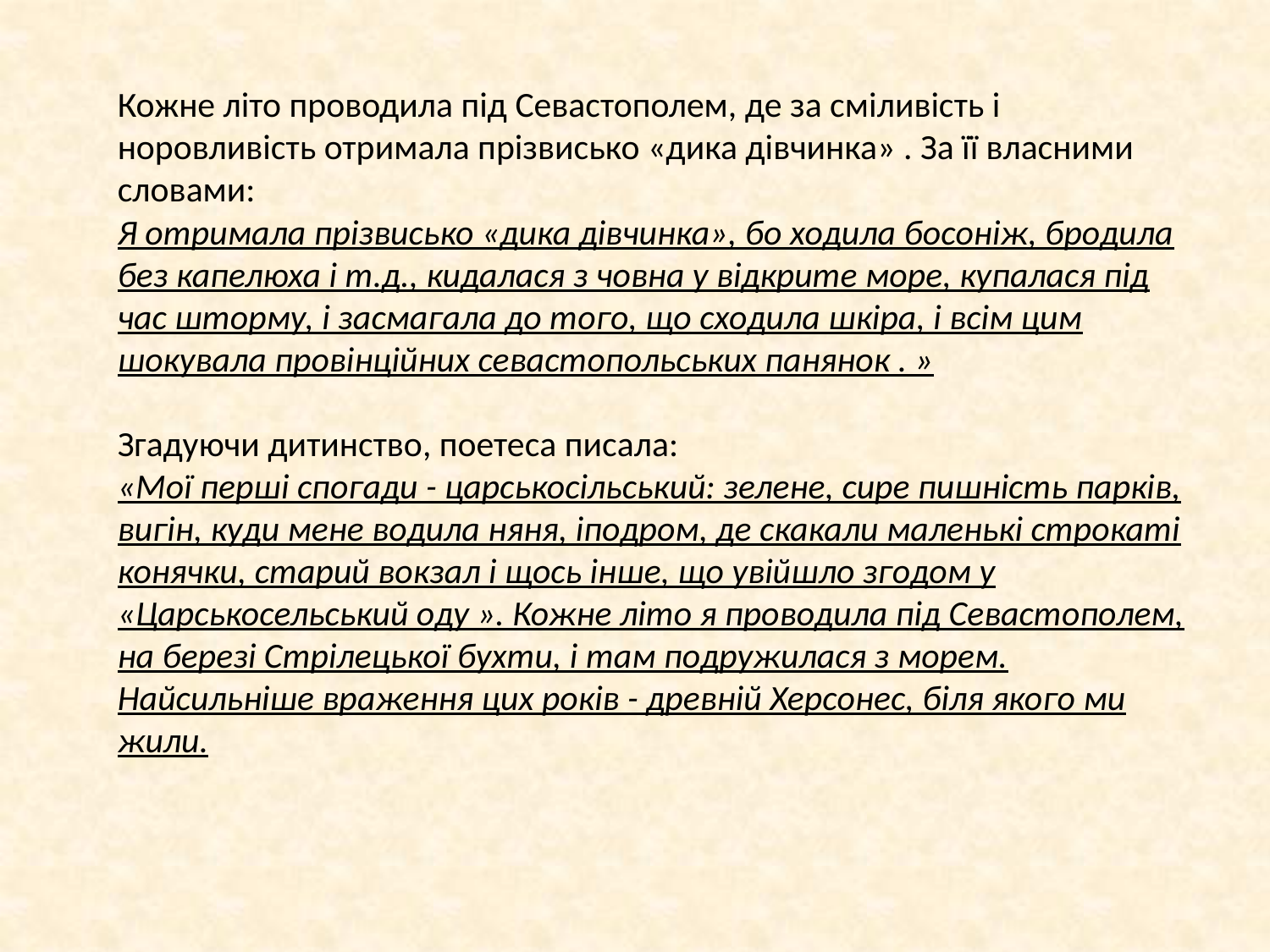

Кожне літо проводила під Севастополем, де за сміливість і норовливість отримала прізвисько «дика дівчинка» . За її власними словами:
Я отримала прізвисько «дика дівчинка», бо ходила босоніж, бродила без капелюха і т.д., кидалася з човна у відкрите море, купалася під час шторму, і засмагала до того, що сходила шкіра, і всім цим шокувала провінційних севастопольських панянок . »
Згадуючи дитинство, поетеса писала:
«Мої перші спогади - царськосільський: зелене, сире пишність парків, вигін, куди мене водила няня, іподром, де скакали маленькі строкаті конячки, старий вокзал і щось інше, що увійшло згодом у «Царськосельський оду ». Кожне літо я проводила під Севастополем, на березі Стрілецької бухти, і там подружилася з морем. Найсильніше враження цих років - древній Херсонес, біля якого ми жили.